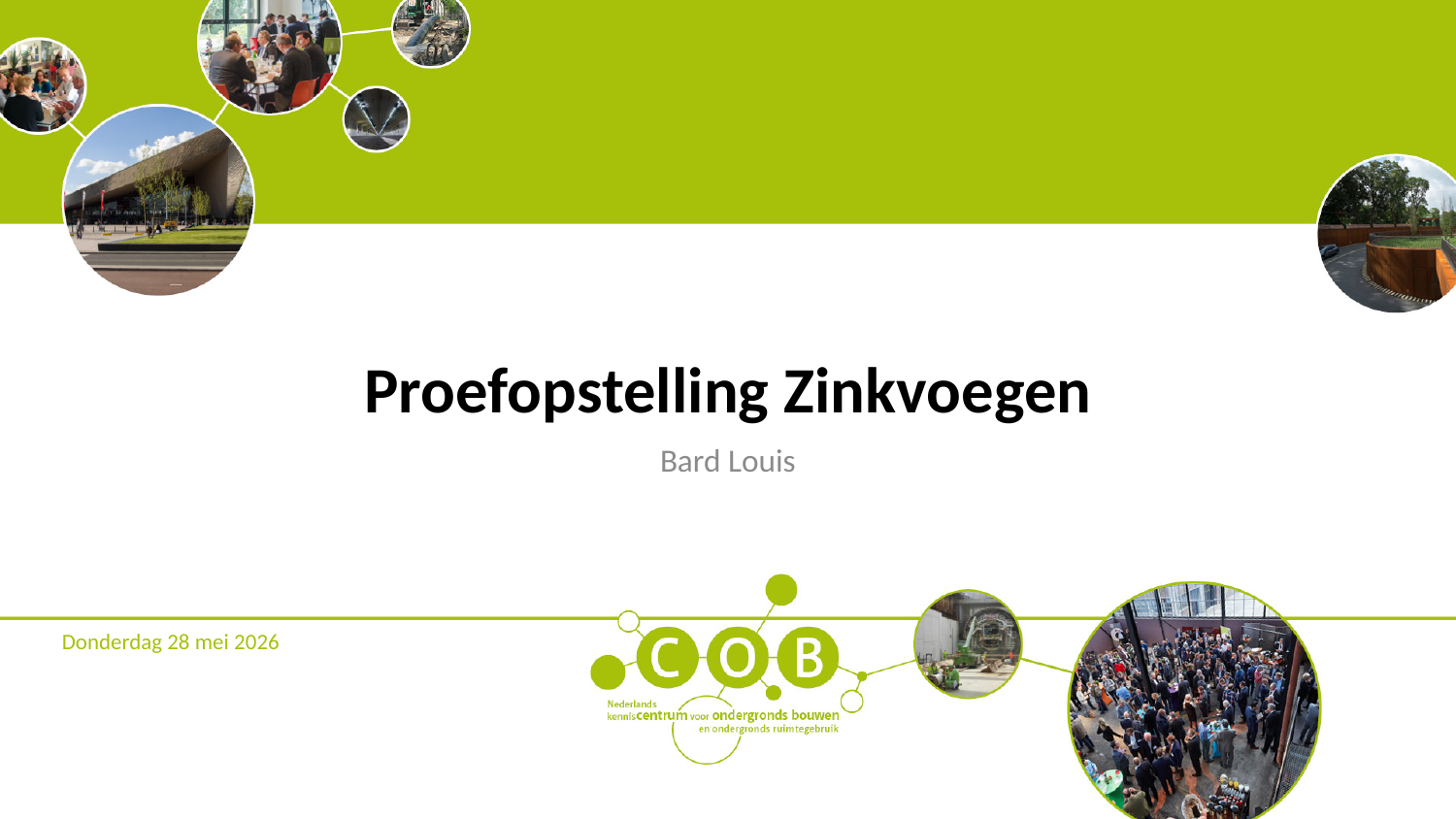

# Proefopstelling Zinkvoegen
Bard Louis
Donderdag 28 mei 2026